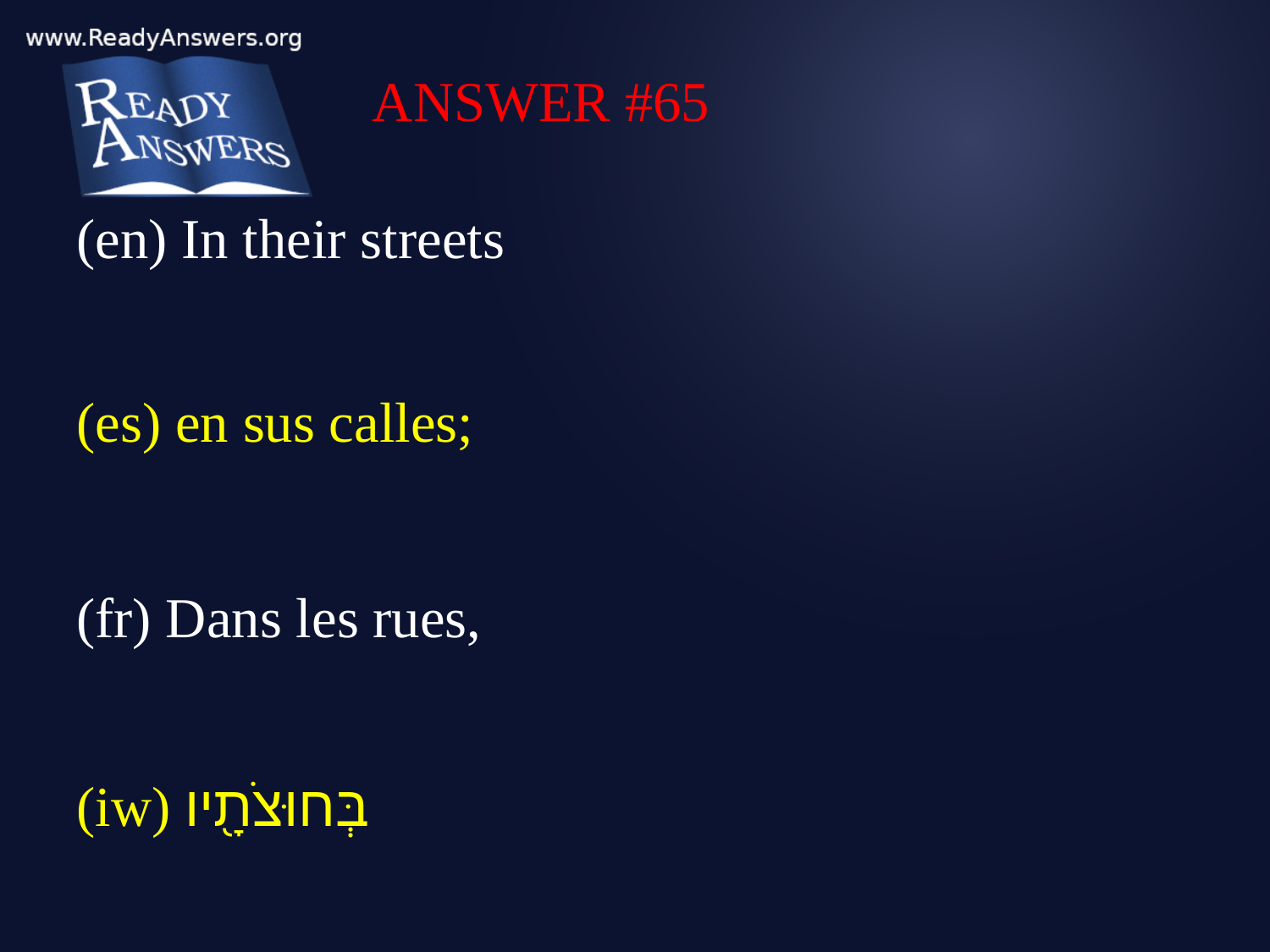

ANSWER #65
(en) In their streets
(es) en sus calles;
(fr) Dans les rues,
(iw) בְּחוּצֹתָ֖יו